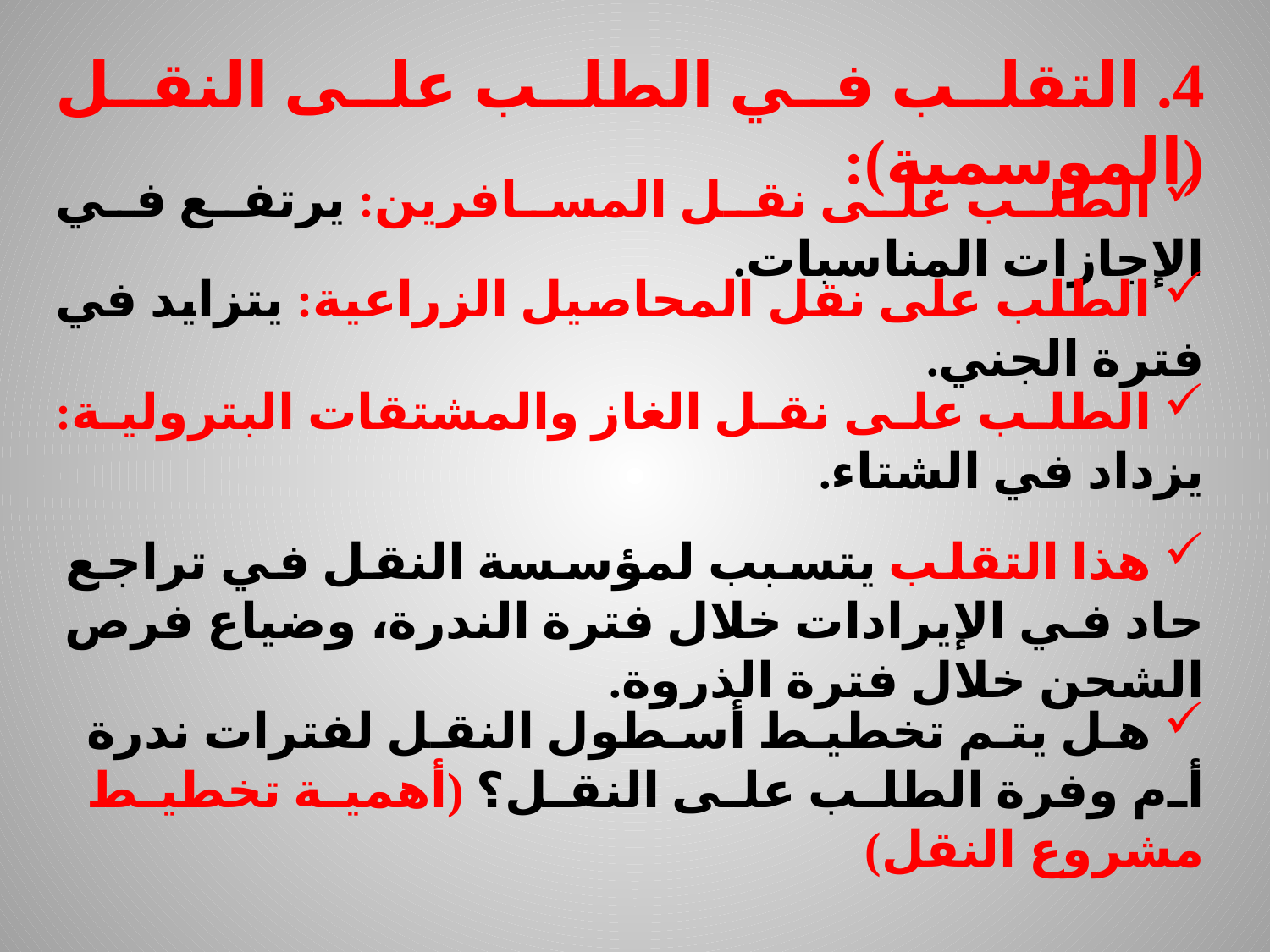

4. التقلب في الطلب على النقل (الموسمية):
 الطلب على نقل المسافرين: يرتفع في الإجازات المناسبات.
 الطلب على نقل المحاصيل الزراعية: يتزايد في فترة الجني.
 الطلب على نقل الغاز والمشتقات البترولية: يزداد في الشتاء.
 هذا التقلب يتسبب لمؤسسة النقل في تراجع حاد في الإيرادات خلال فترة الندرة، وضياع فرص الشحن خلال فترة الذروة.
 هل يتم تخطيط أسطول النقل لفترات ندرة أم وفرة الطلب على النقل؟ (أهمية تخطيط مشروع النقل)